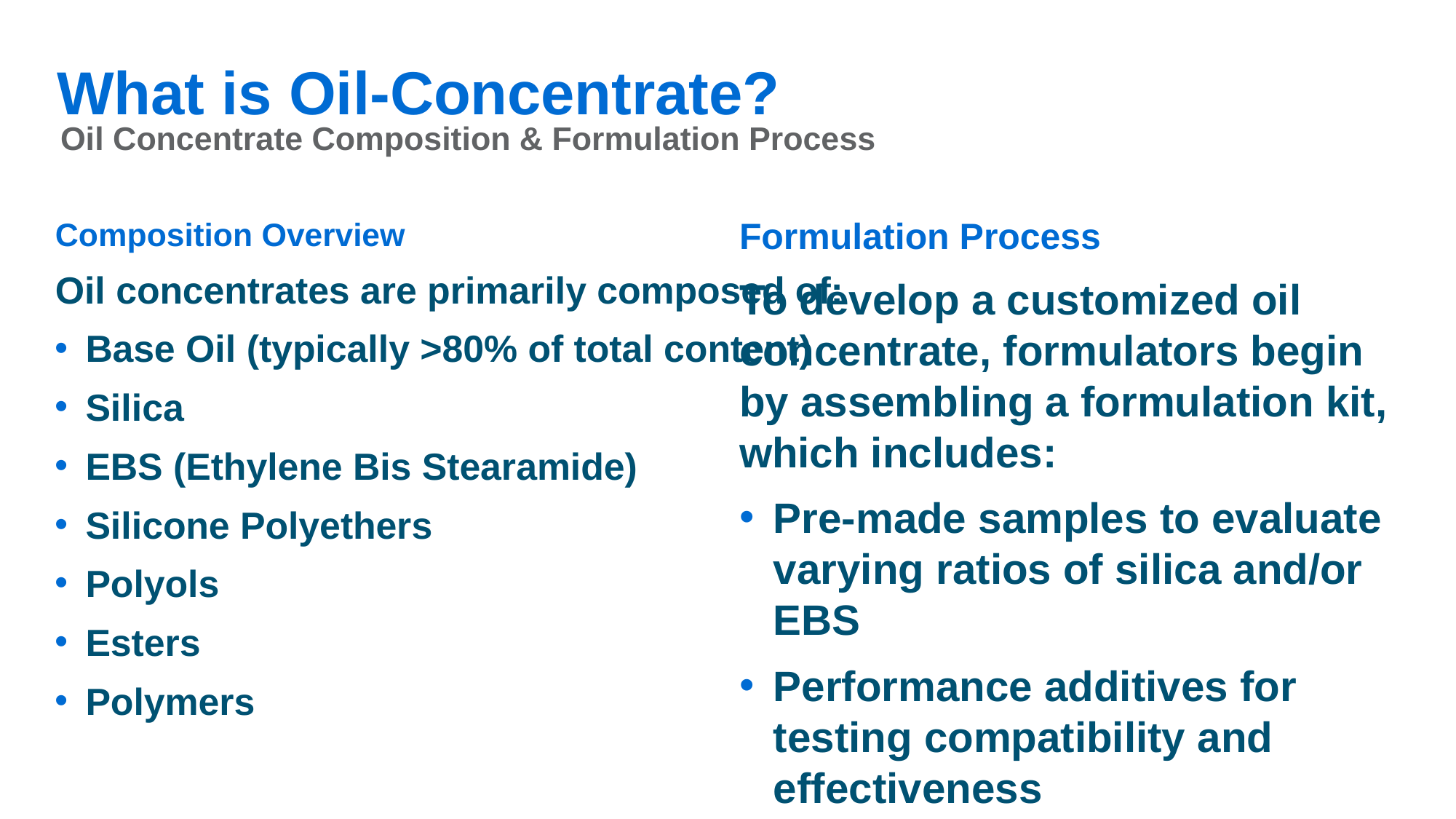

# What is Oil-Concentrate?
Oil Concentrate Composition & Formulation Process
Formulation Process
To develop a customized oil concentrate, formulators begin by assembling a formulation kit, which includes:
Pre-made samples to evaluate varying ratios of silica and/or EBS
Performance additives for testing compatibility and effectiveness
Raw materials for on-site sample creation based on foam cell testing insights
These samples are tested for performance, and the optimal formulation is selected and submitted for commercialization.
Composition Overview
Oil concentrates are primarily composed of:
Base Oil (typically >80% of total content)
Silica
EBS (Ethylene Bis Stearamide)
Silicone Polyethers
Polyols
Esters
Polymers